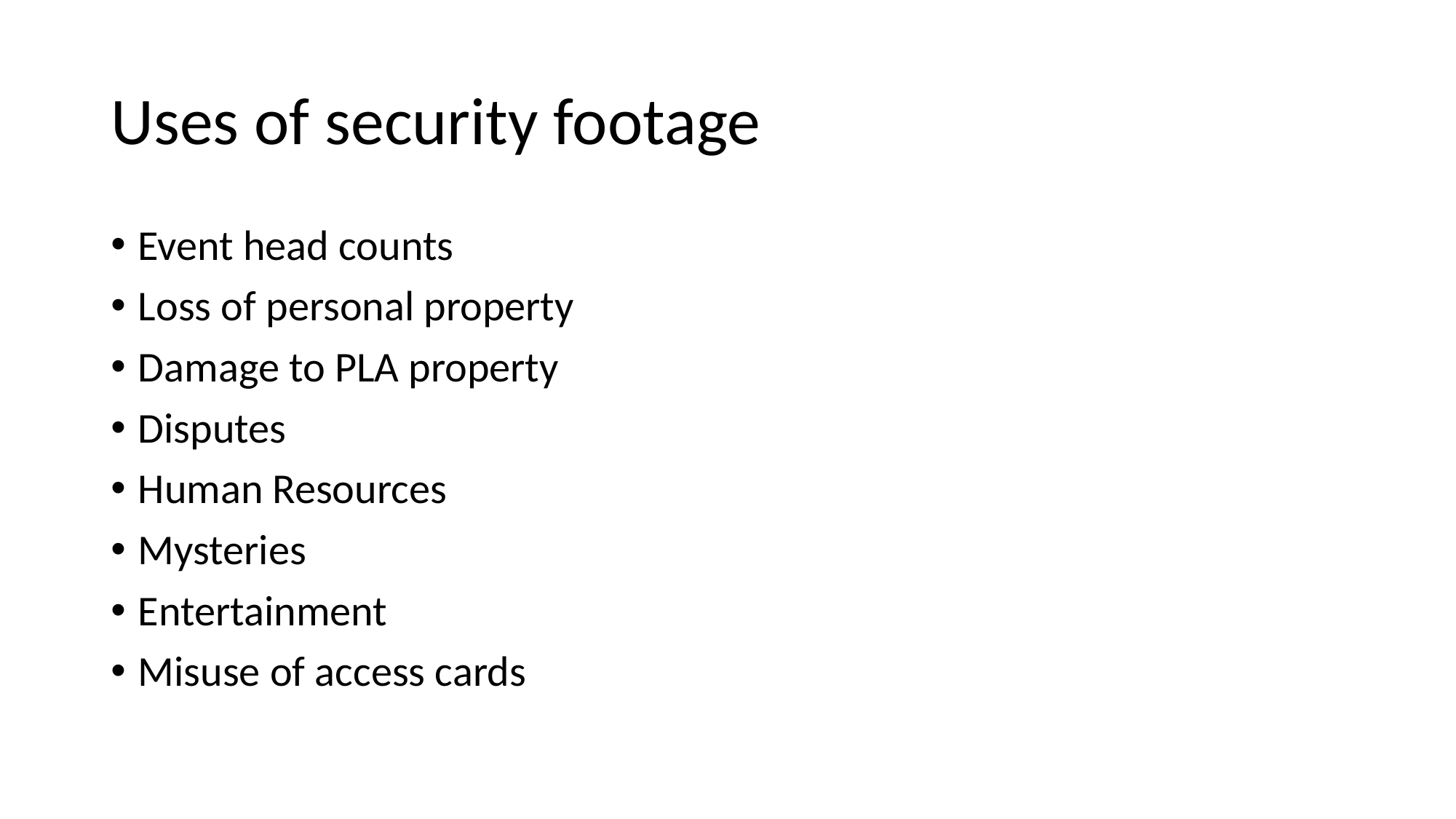

# Uses of security footage
Event head counts
Loss of personal property
Damage to PLA property
Disputes
Human Resources
Mysteries
Entertainment
Misuse of access cards